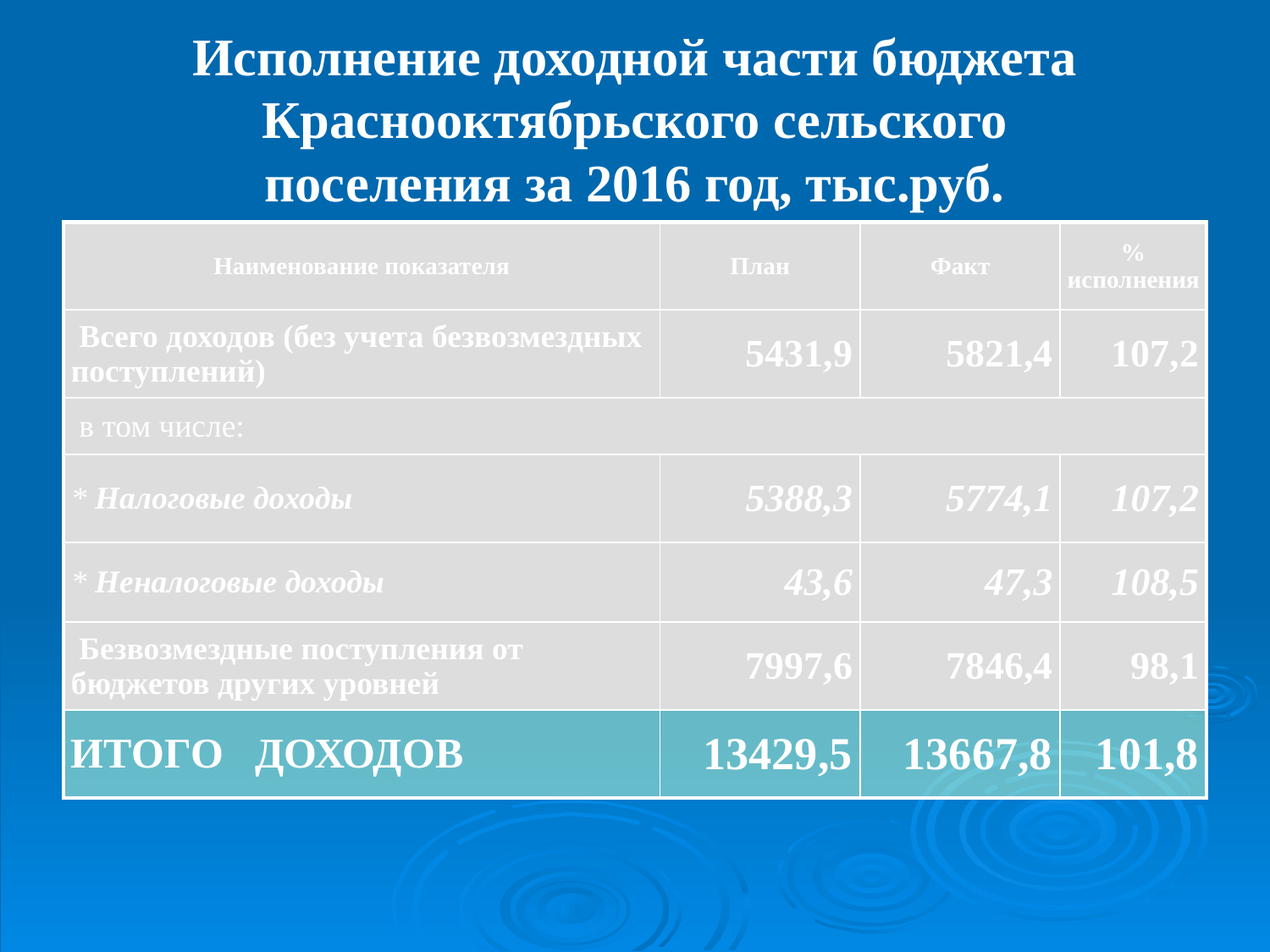

# Исполнение доходной части бюджета Краснооктябрьского сельского поселения за 2016 год, тыс.руб.
| Наименование показателя | План | Факт | % исполнения |
| --- | --- | --- | --- |
| Всего доходов (без учета безвозмездных поступлений) | 5431,9 | 5821,4 | 107,2 |
| в том числе: |  |  |  |
| \* Налоговые доходы | 5388,3 | 5774,1 | 107,2 |
| \* Неналоговые доходы | 43,6 | 47,3 | 108,5 |
| Безвозмездные поступления от бюджетов других уровней | 7997,6 | 7846,4 | 98,1 |
| ИТОГО ДОХОДОВ | 13429,5 | 13667,8 | 101,8 |